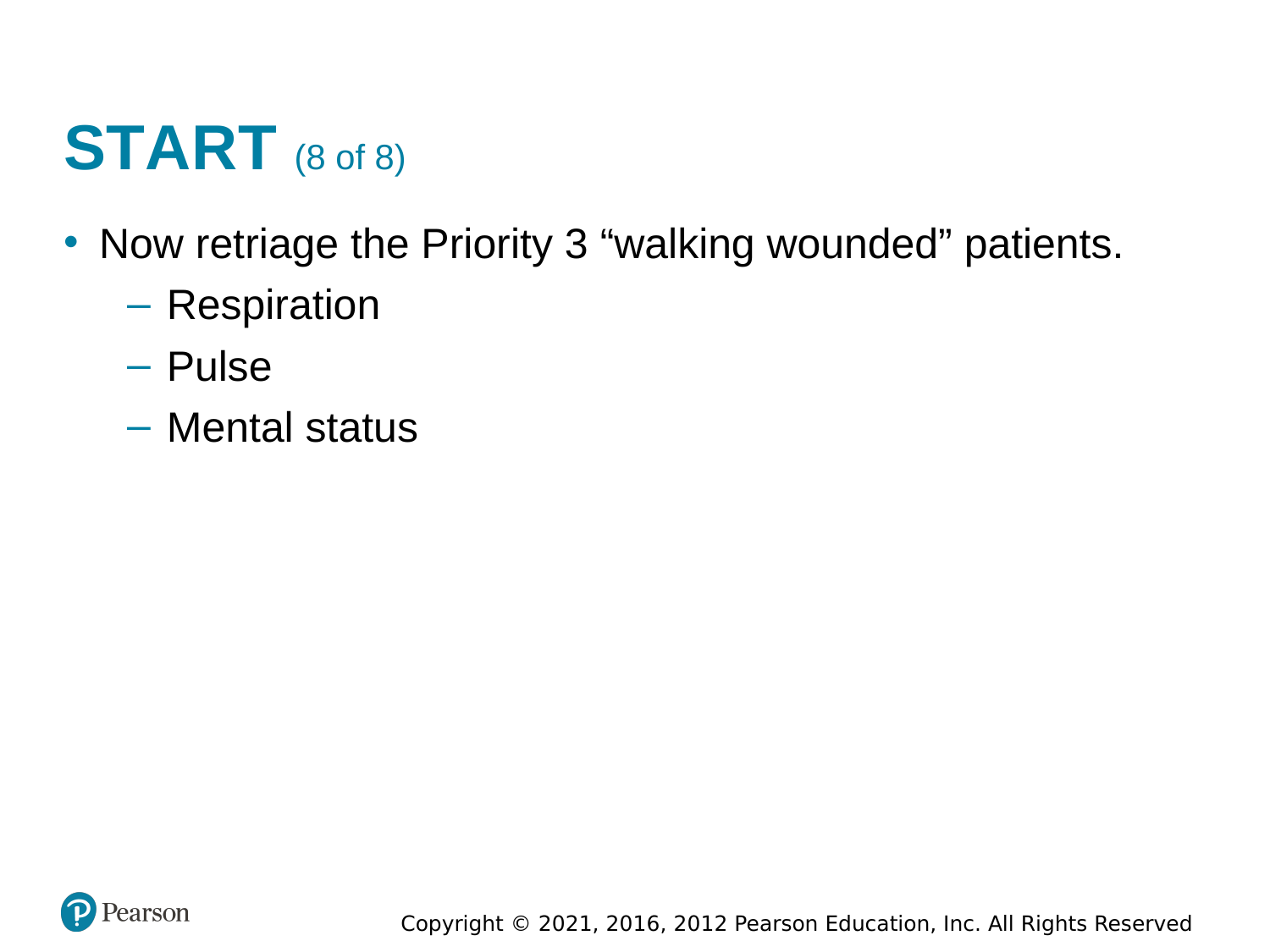

# S T A R T (8 of 8)
Now retriage the Priority 3 “walking wounded” patients.
Respiration
Pulse
Mental status